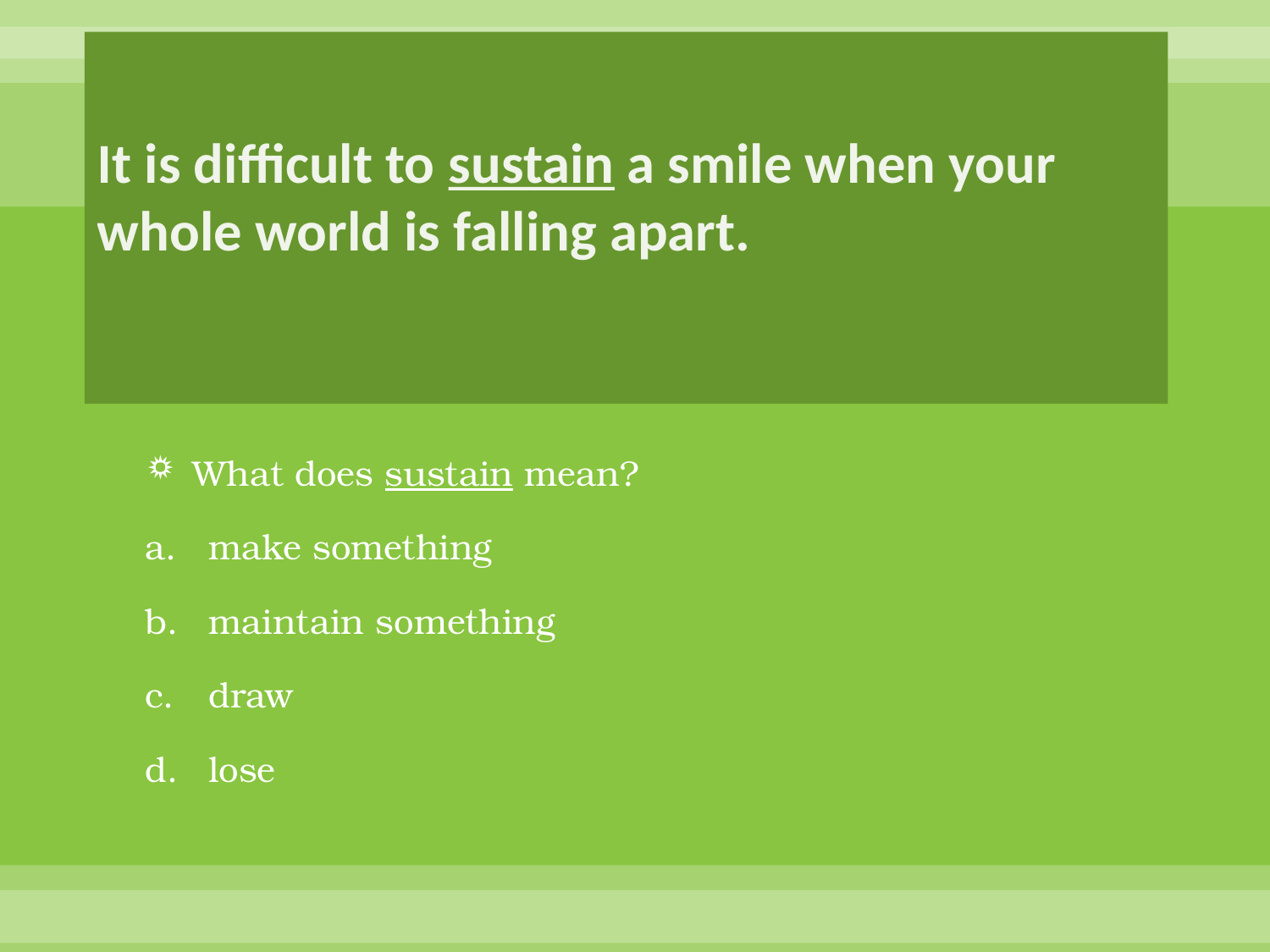

# It is difficult to sustain a smile when your whole world is falling apart.
What does sustain mean?
make something
maintain something
draw
lose